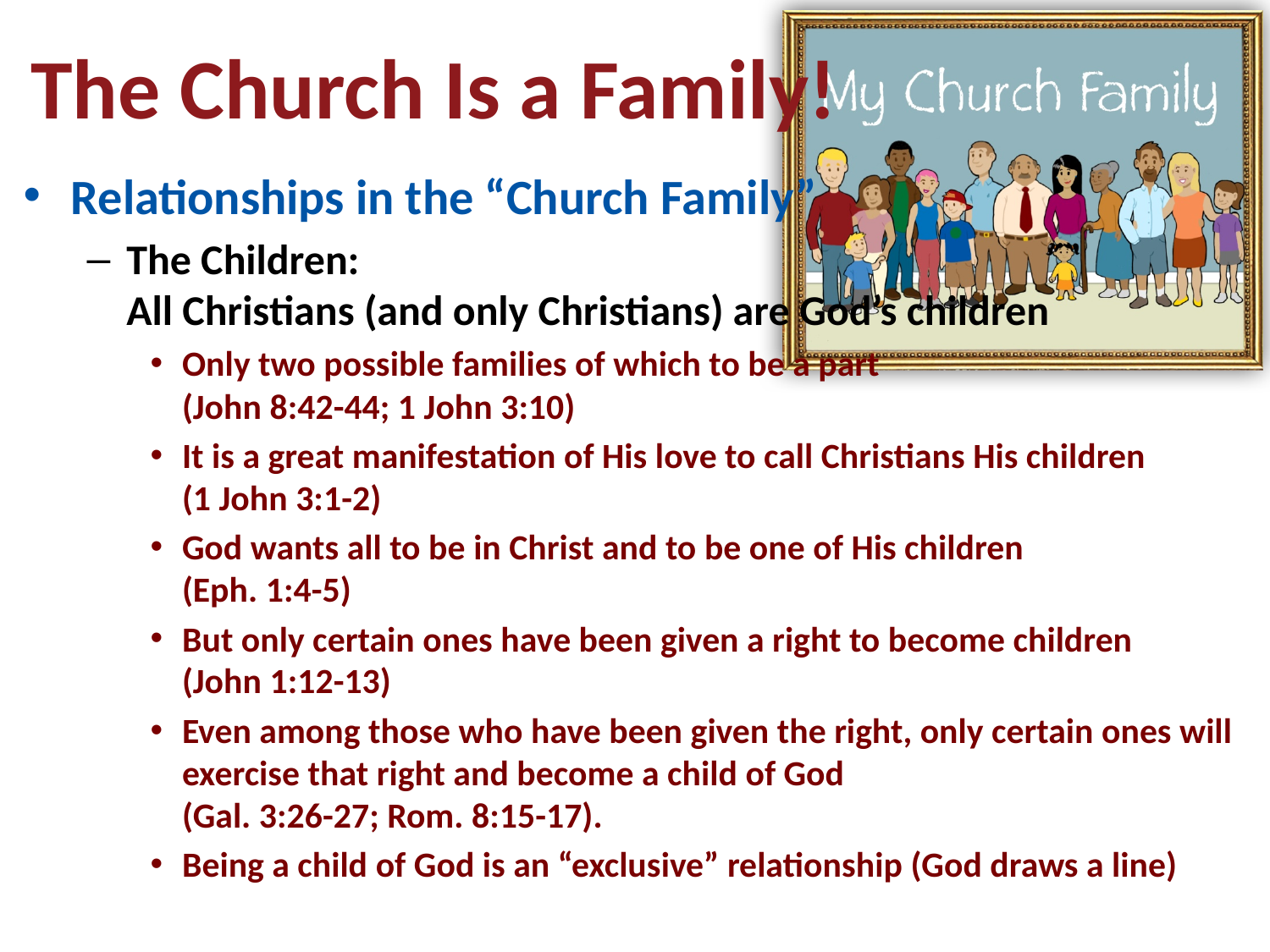

# The Church Is a Family!
Relationships in the “Church Family”
The Children:
All Christians (and only Christians) are God’s children
Only two possible families of which to be a part
(John 8:42-44; 1 John 3:10)
It is a great manifestation of His love to call Christians His children
(1 John 3:1-2)
God wants all to be in Christ and to be one of His children
(Eph. 1:4-5)
But only certain ones have been given a right to become children
(John 1:12-13)
Even among those who have been given the right, only certain ones will exercise that right and become a child of God
(Gal. 3:26-27; Rom. 8:15-17).
Being a child of God is an “exclusive” relationship (God draws a line)